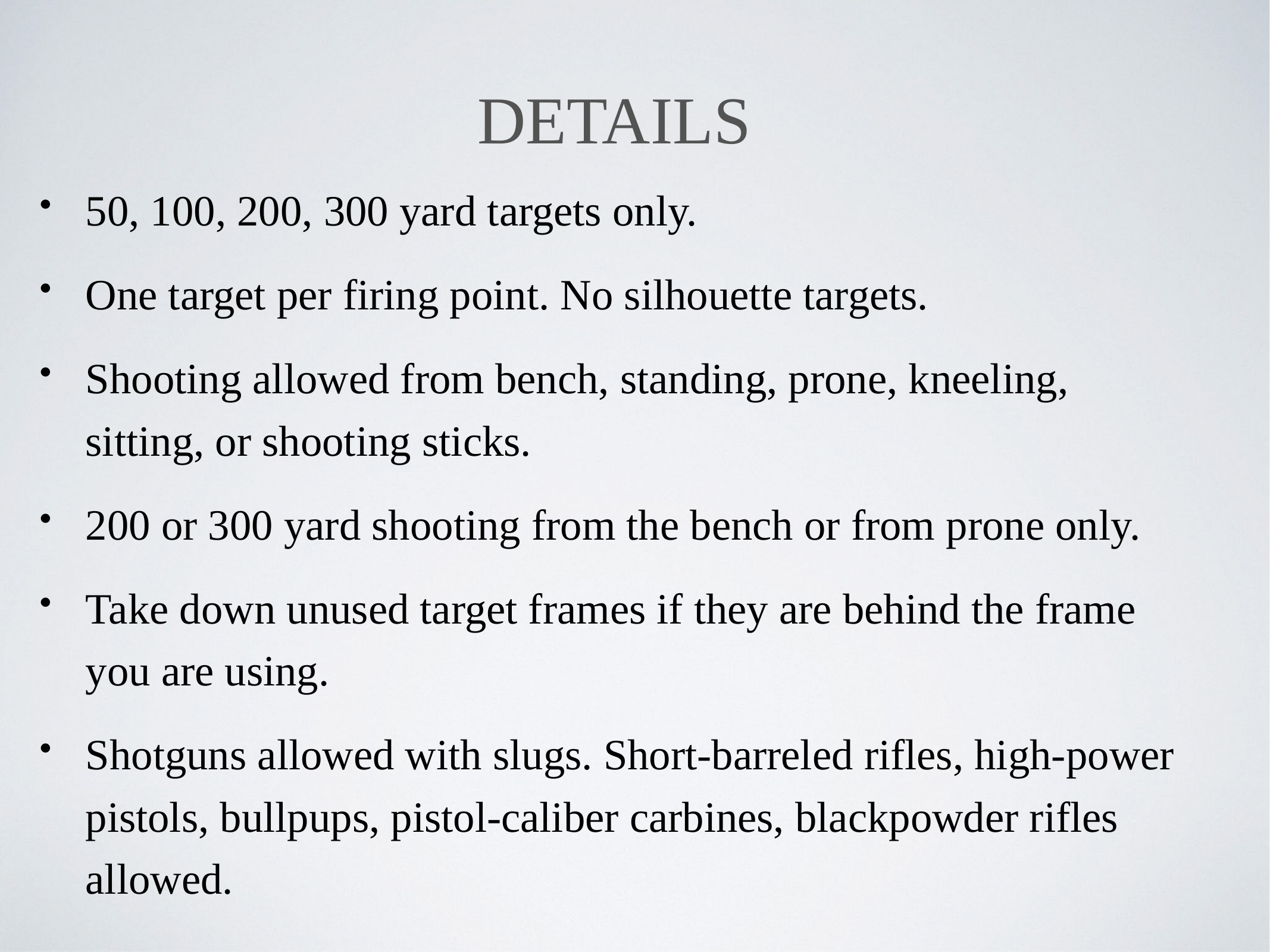

# Details
50, 100, 200, 300 yard targets only.
One target per firing point. No silhouette targets.
Shooting allowed from bench, standing, prone, kneeling, sitting, or shooting sticks.
200 or 300 yard shooting from the bench or from prone only.
Take down unused target frames if they are behind the frame you are using.
Shotguns allowed with slugs. Short-barreled rifles, high-power pistols, bullpups, pistol-caliber carbines, blackpowder rifles allowed.